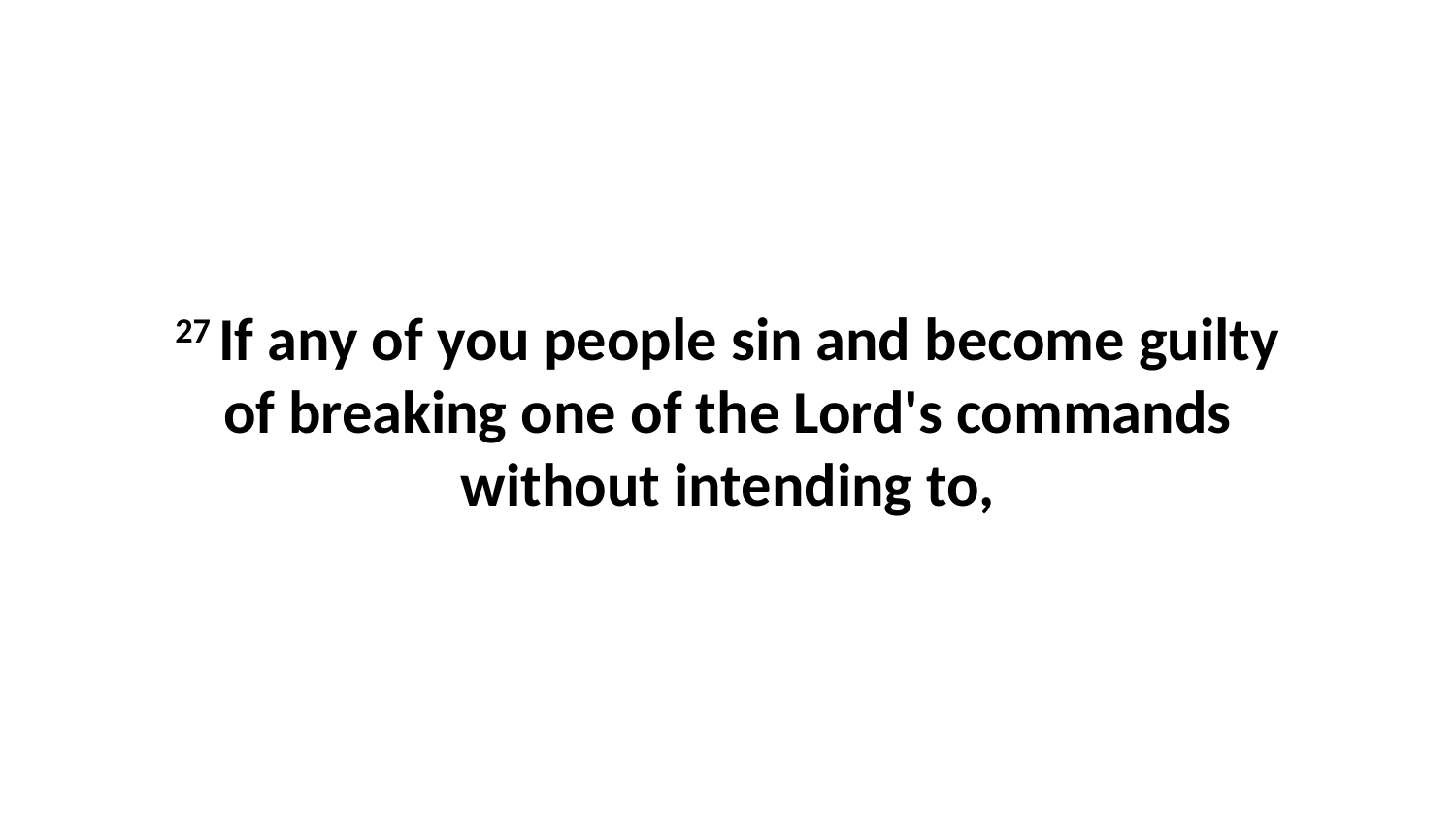

27 If any of you people sin and become guilty of breaking one of the Lord's commands without intending to,